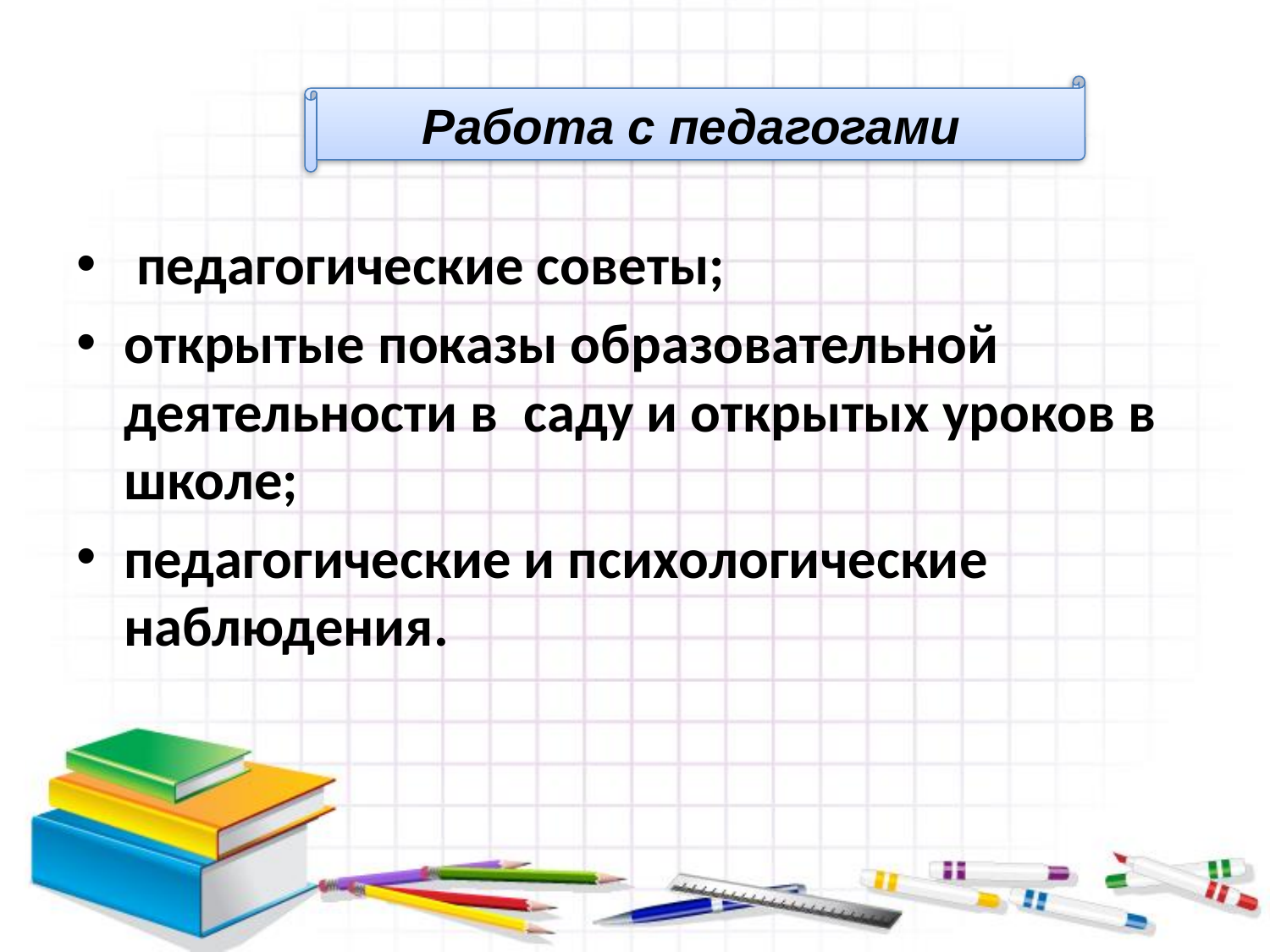

Работа с педагогами
 педагогические советы;
открытые показы образовательной деятельности в  саду и открытых уроков в школе;
педагогические и психологические наблюдения.